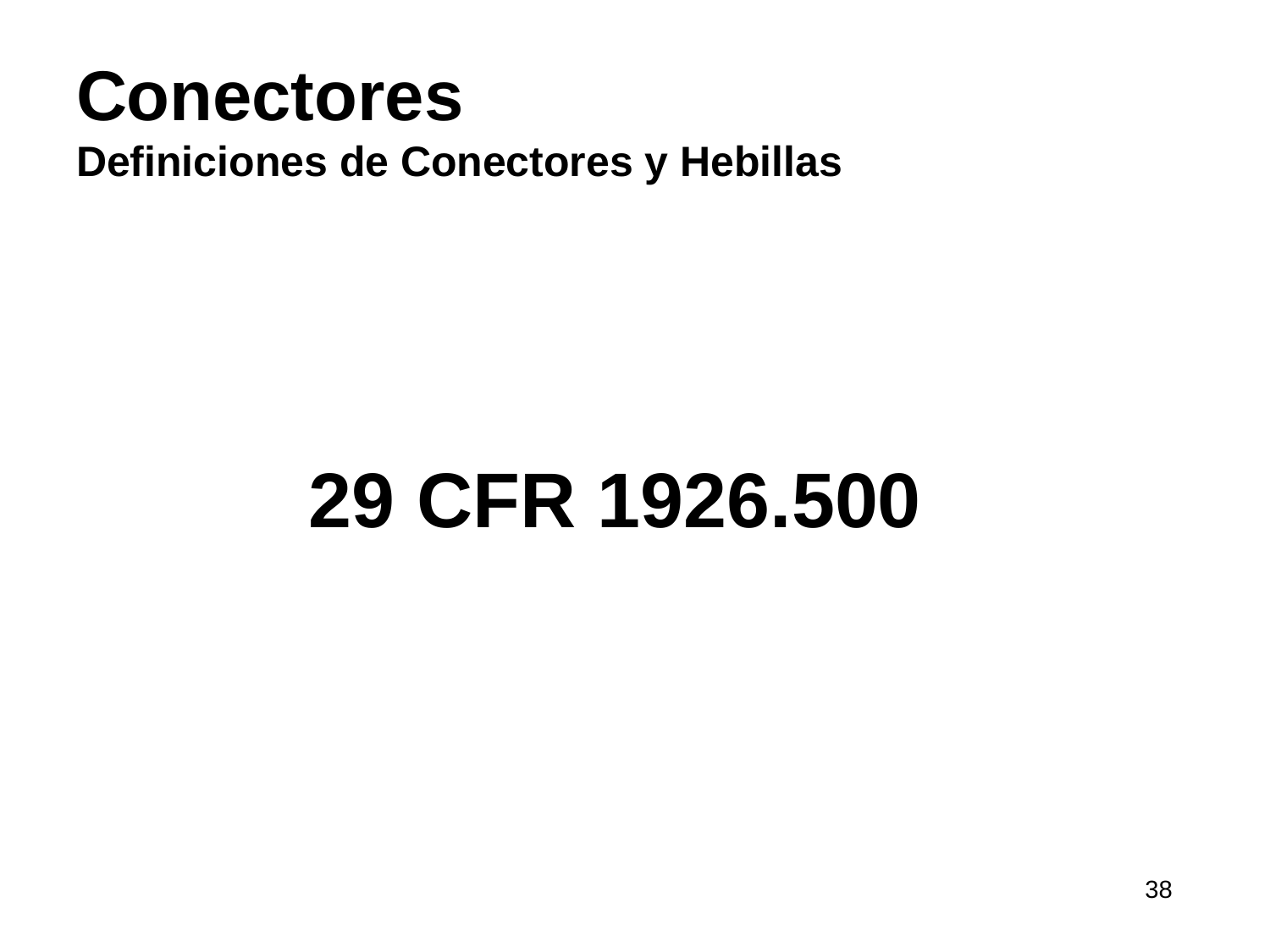

# Conectores Definiciones de Conectores y Hebillas
29 CFR 1926.500
38